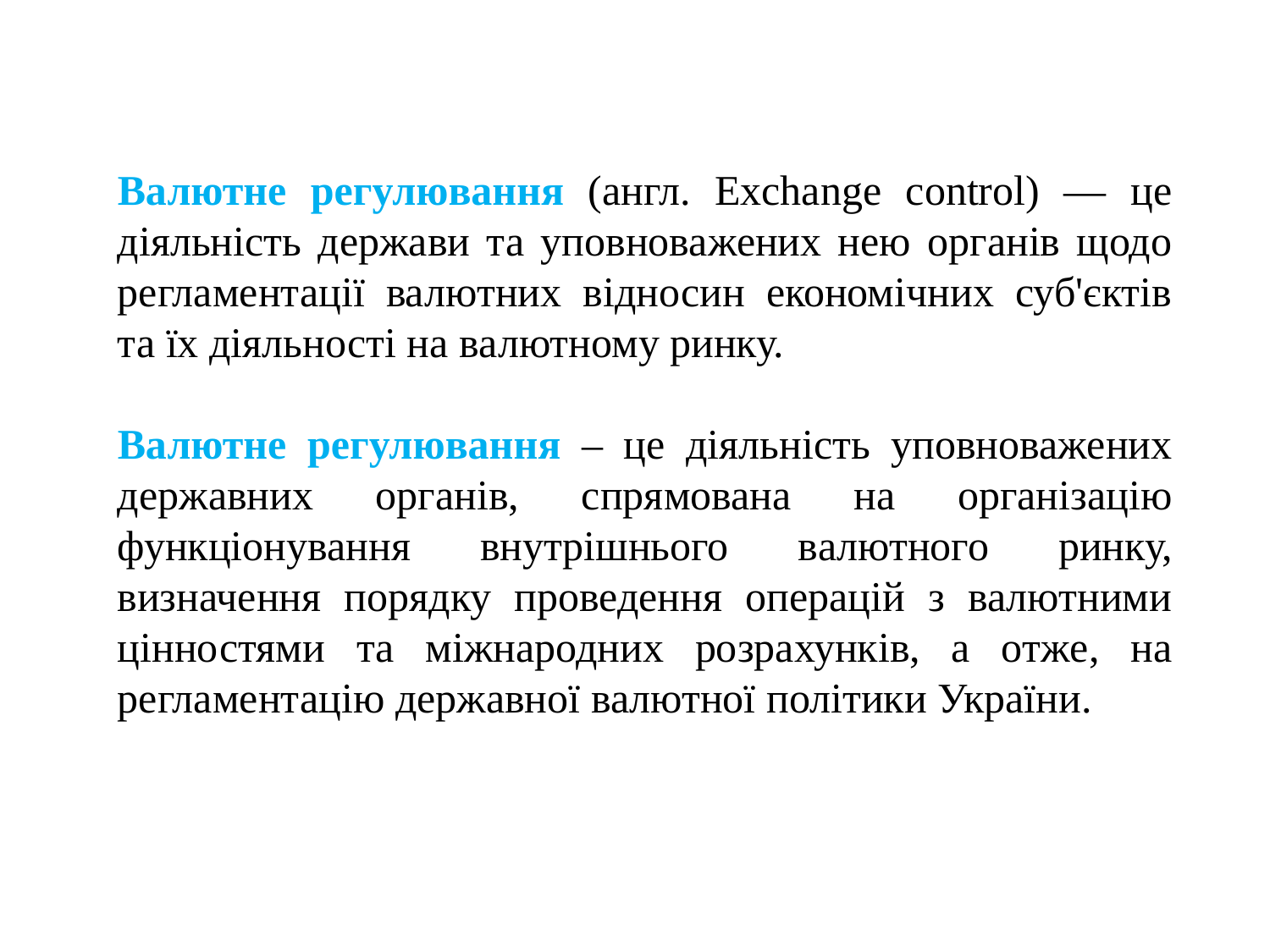

Валютне регулювання (англ. Exchange control) — це діяльність держави та уповноважених нею органів щодо регламентації валютних відносин економічних суб'єктів та їх діяльності на валютному ринку.

Валютне регулювання – це діяльність уповноважених державних органів, спрямована на організацію функціонування внутрішнього валютного ринку, визначення порядку проведення операцій з валютними цінностями та міжнародних розрахунків, а отже, на регламентацію державної валютної політики України.